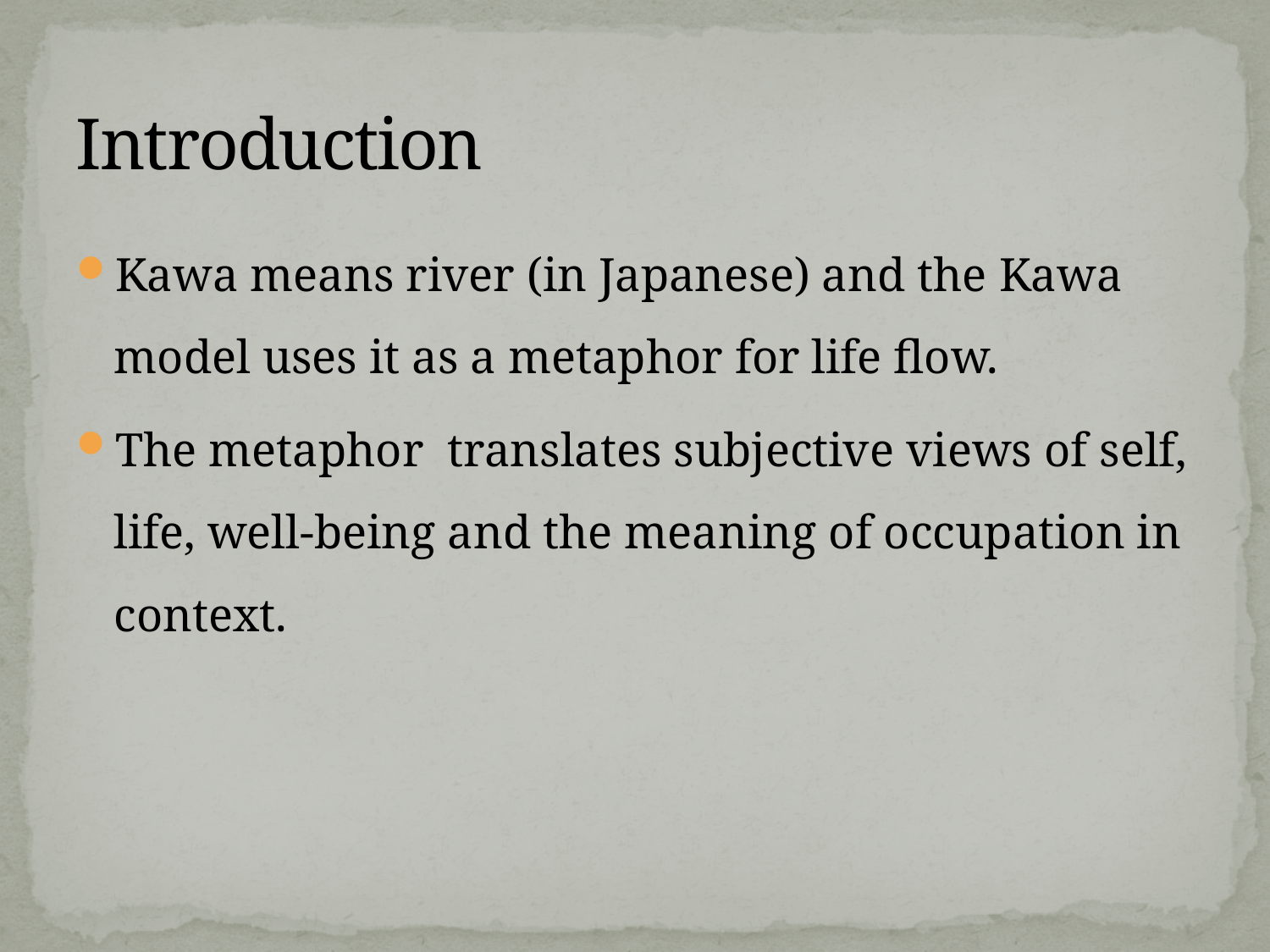

# Introduction
Kawa means river (in Japanese) and the Kawa model uses it as a metaphor for life flow.
The metaphor  translates subjective views of self, life, well-being and the meaning of occupation in context.